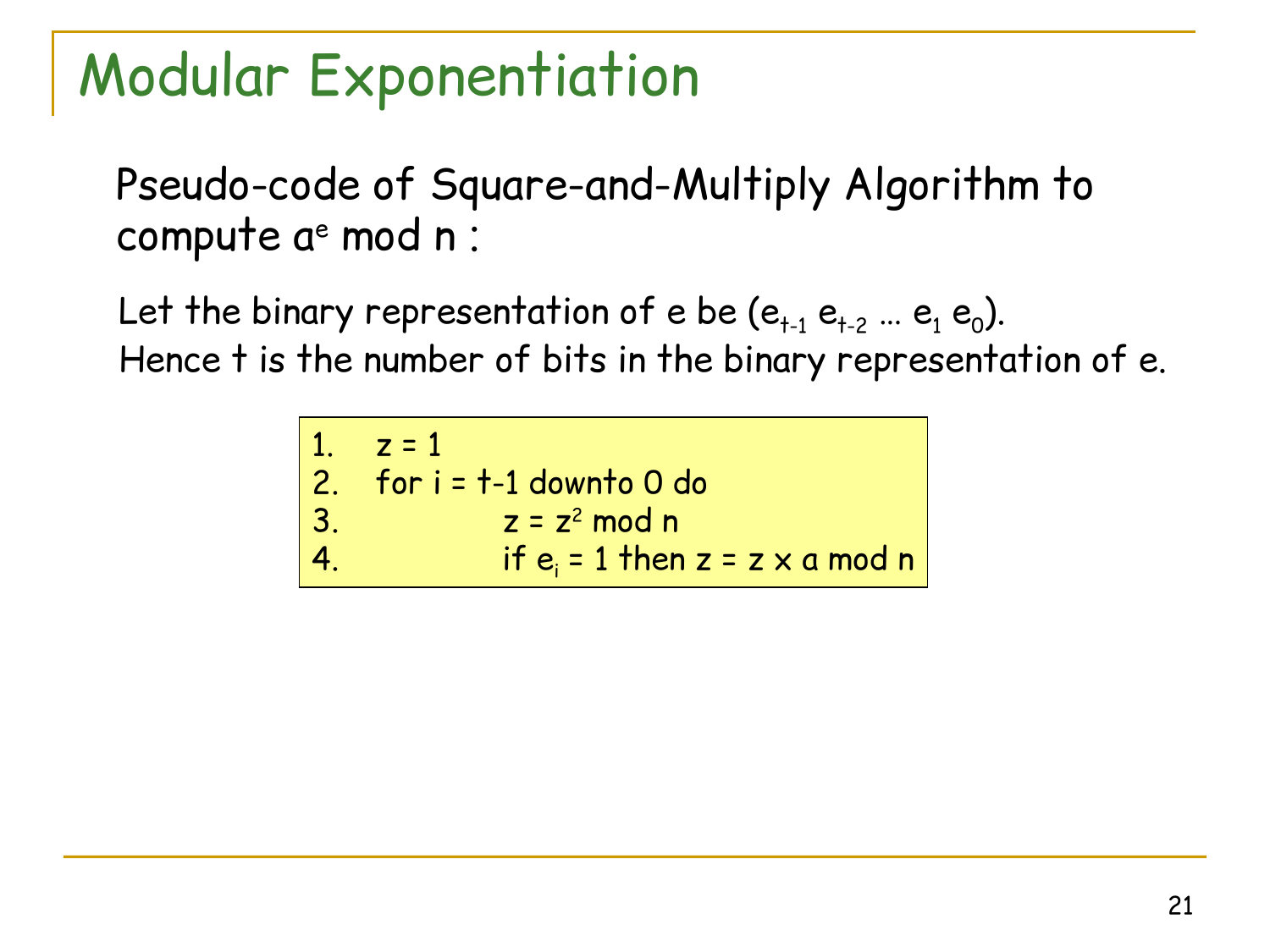

Modular Exponentiation
Pseudo-code of Square-and-Multiply Algorithm to compute ae mod n :
Let the binary representation of e be (et-1 et-2 … e1 e0).
Hence t is the number of bits in the binary representation of e.
z = 1
for i = t-1 downto 0 do
	z = z2 mod n
	if ei = 1 then z = z x a mod n
21